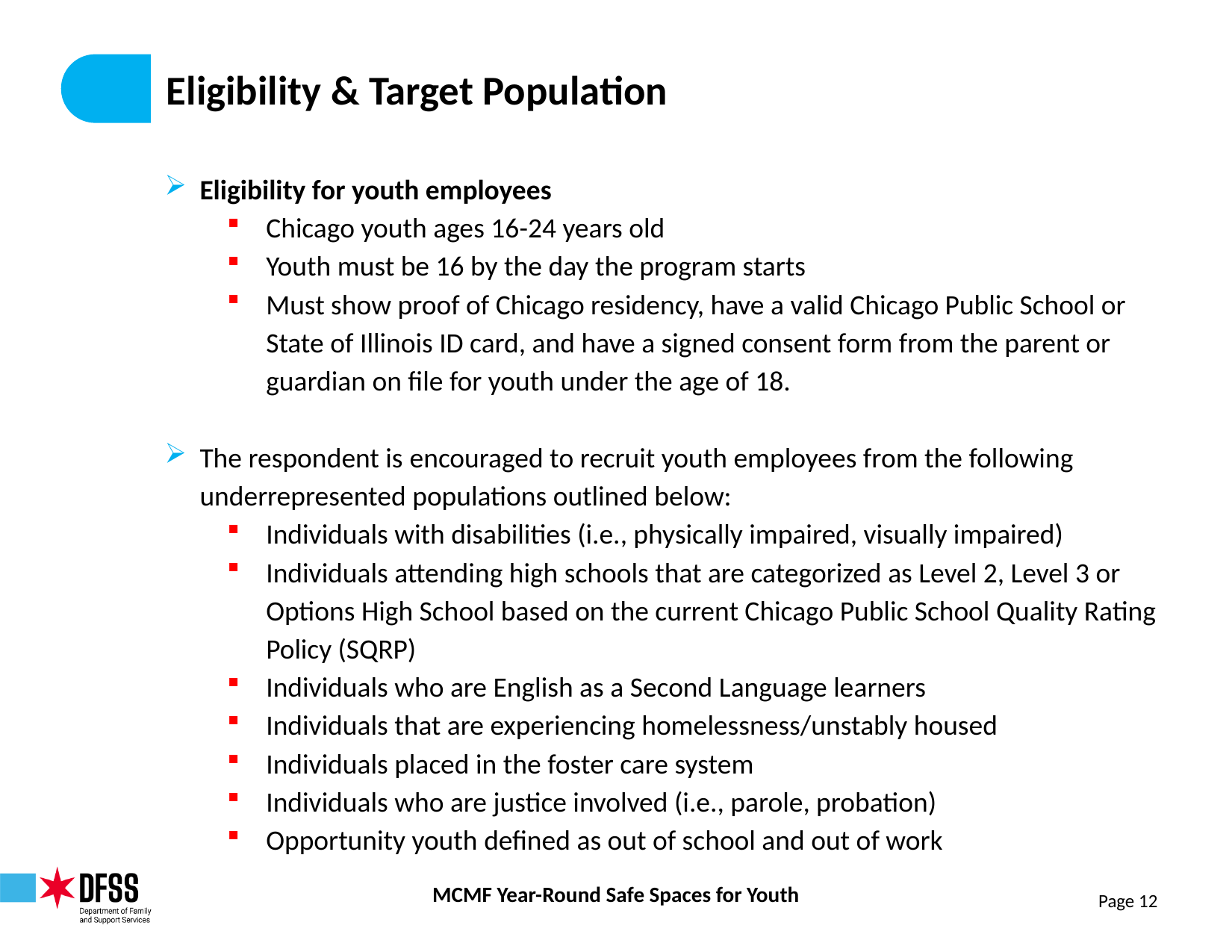

# Eligibility & Target Population
Eligibility for youth employees
Chicago youth ages 16-24 years old
Youth must be 16 by the day the program starts
Must show proof of Chicago residency, have a valid Chicago Public School or State of Illinois ID card, and have a signed consent form from the parent or guardian on file for youth under the age of 18.
The respondent is encouraged to recruit youth employees from the following underrepresented populations outlined below:
Individuals with disabilities (i.e., physically impaired, visually impaired)
Individuals attending high schools that are categorized as Level 2, Level 3 or Options High School based on the current Chicago Public School Quality Rating Policy (SQRP)
Individuals who are English as a Second Language learners
Individuals that are experiencing homelessness/unstably housed
Individuals placed in the foster care system
Individuals who are justice involved (i.e., parole, probation)
Opportunity youth defined as out of school and out of work

Page 12